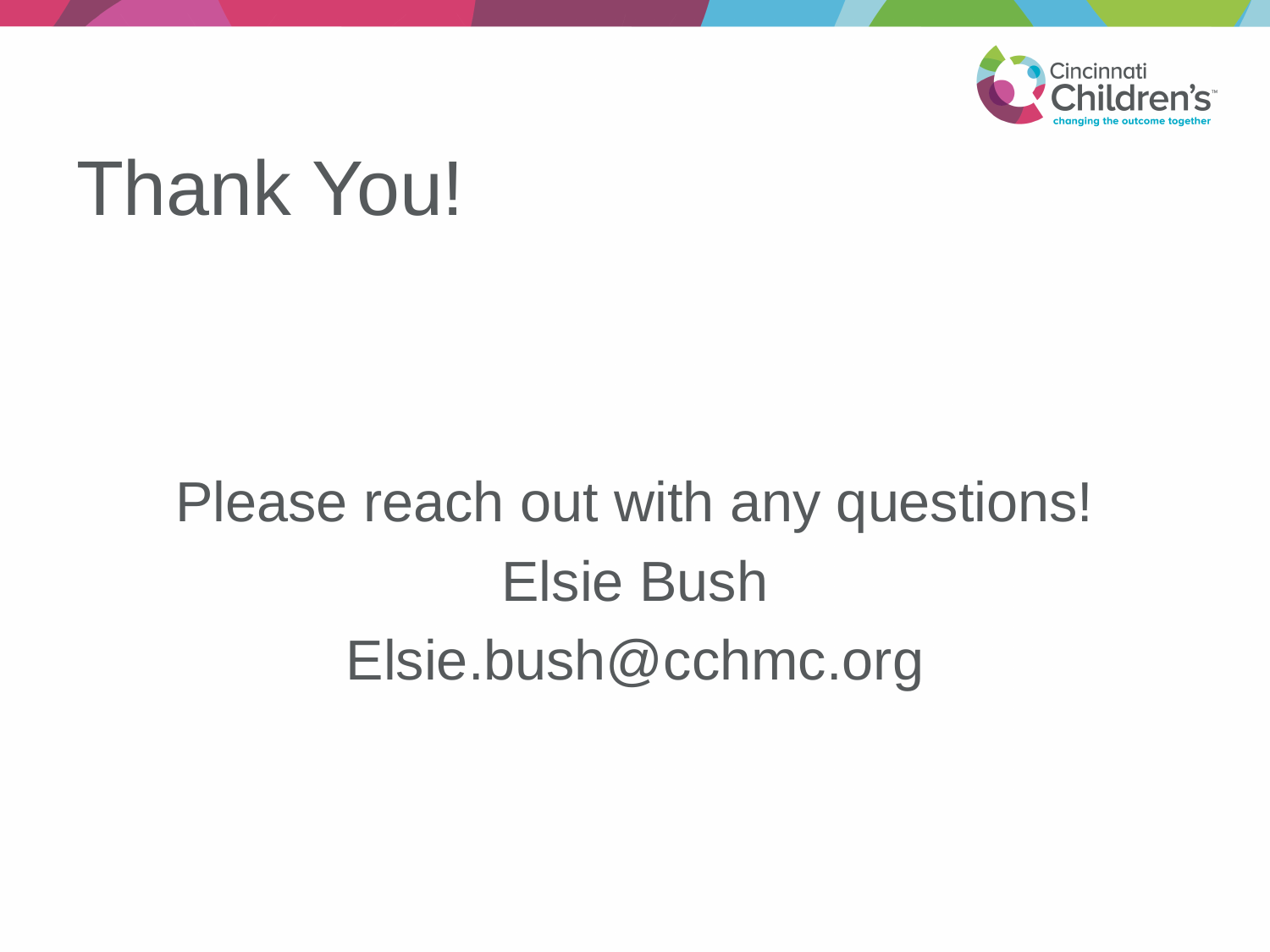

# Thank You!

Please reach out with any questions!
Elsie Bush
Elsie.bush@cchmc.org